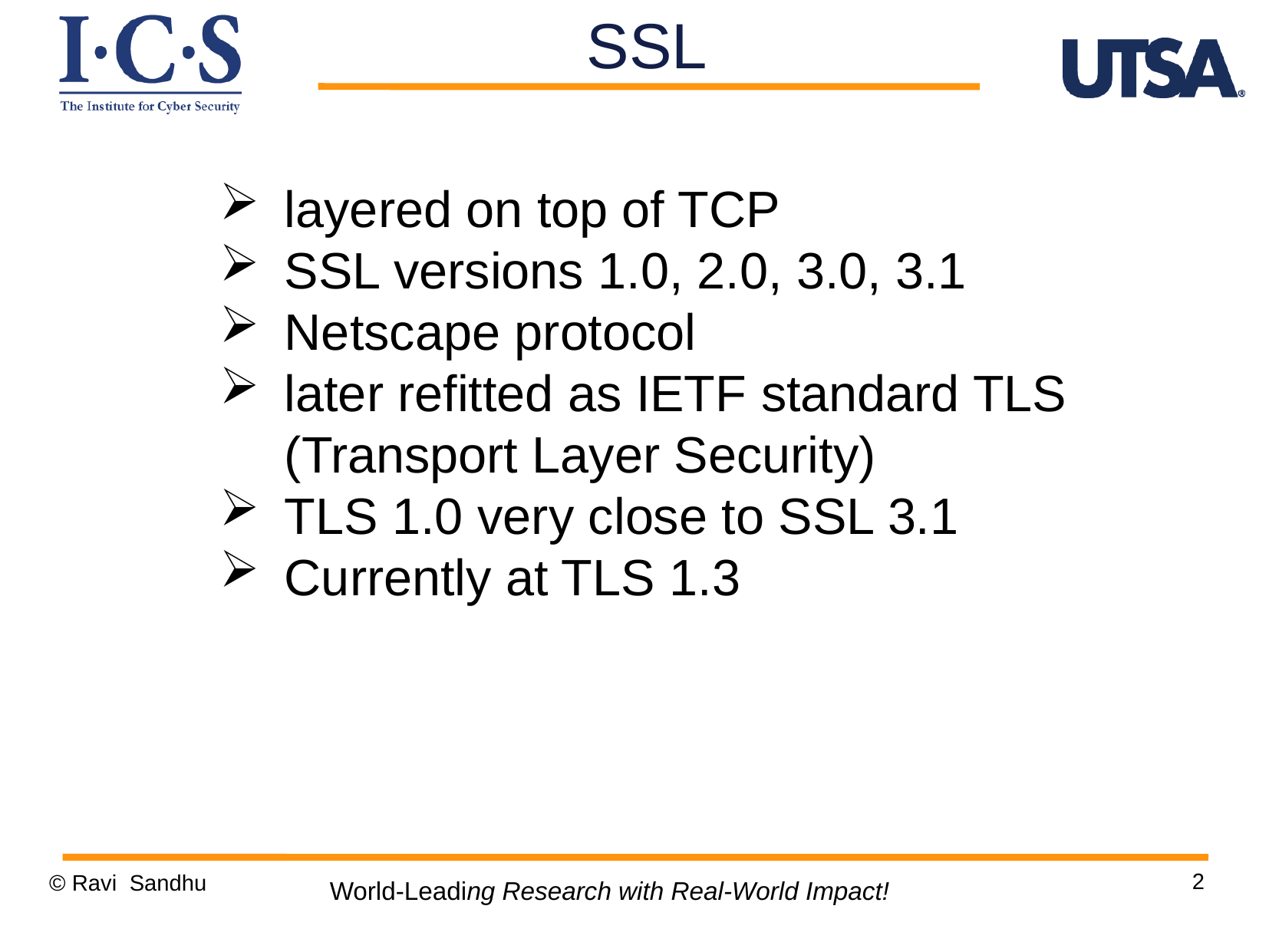

SSL
layered on top of TCP
SSL versions 1.0, 2.0, 3.0, 3.1
Netscape protocol
later refitted as IETF standard TLS (Transport Layer Security)
TLS 1.0 very close to SSL 3.1
Currently at TLS 1.3

2
© Ravi  Sandhu
World-Leading Research with Real-World Impact!